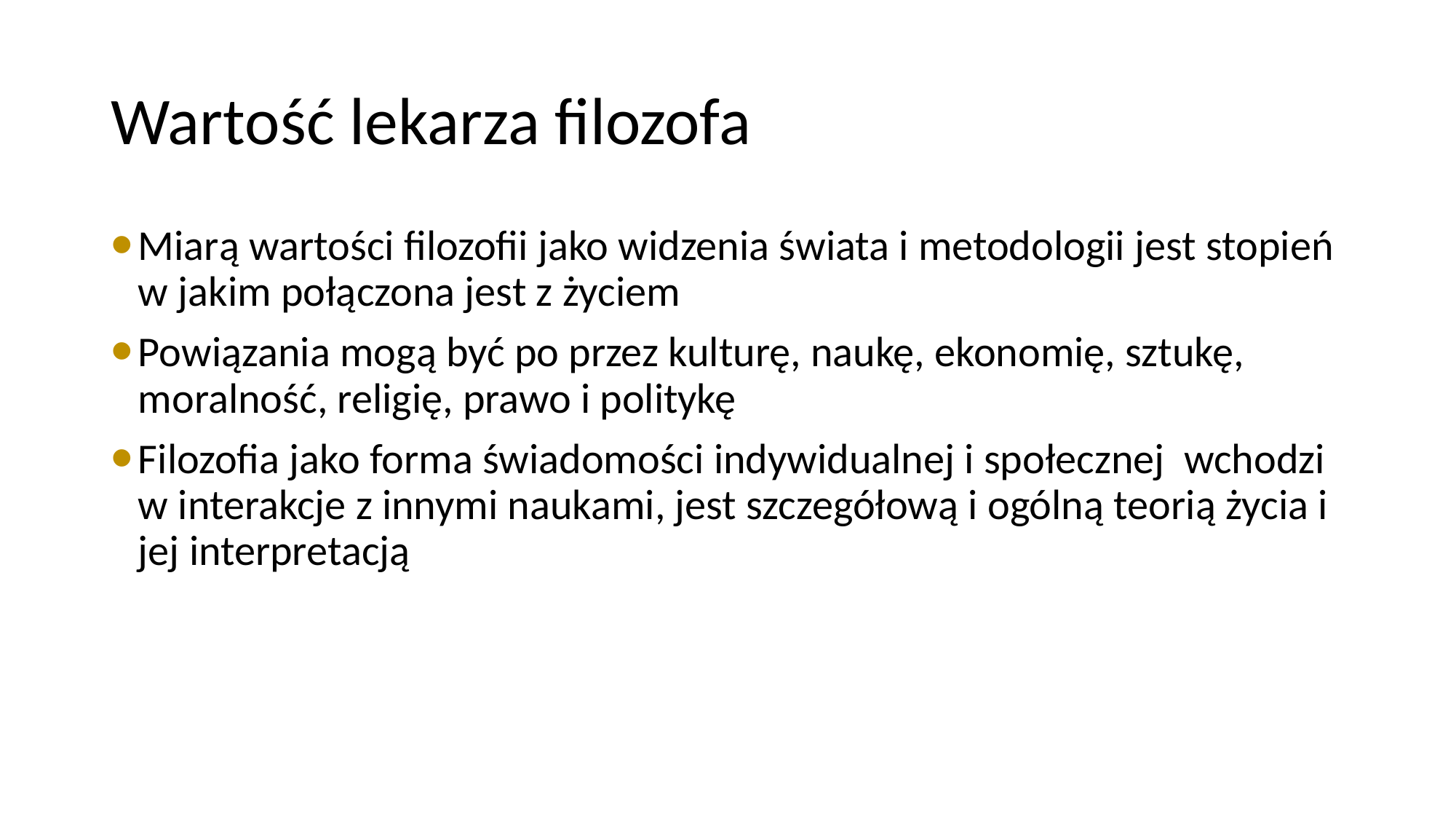

# Wartość lekarza filozofa
Miarą wartości filozofii jako widzenia świata i metodologii jest stopień w jakim połączona jest z życiem
Powiązania mogą być po przez kulturę, naukę, ekonomię, sztukę, moralność, religię, prawo i politykę
Filozofia jako forma świadomości indywidualnej i społecznej  wchodzi w interakcje z innymi naukami, jest szczegółową i ogólną teorią życia i jej interpretacją